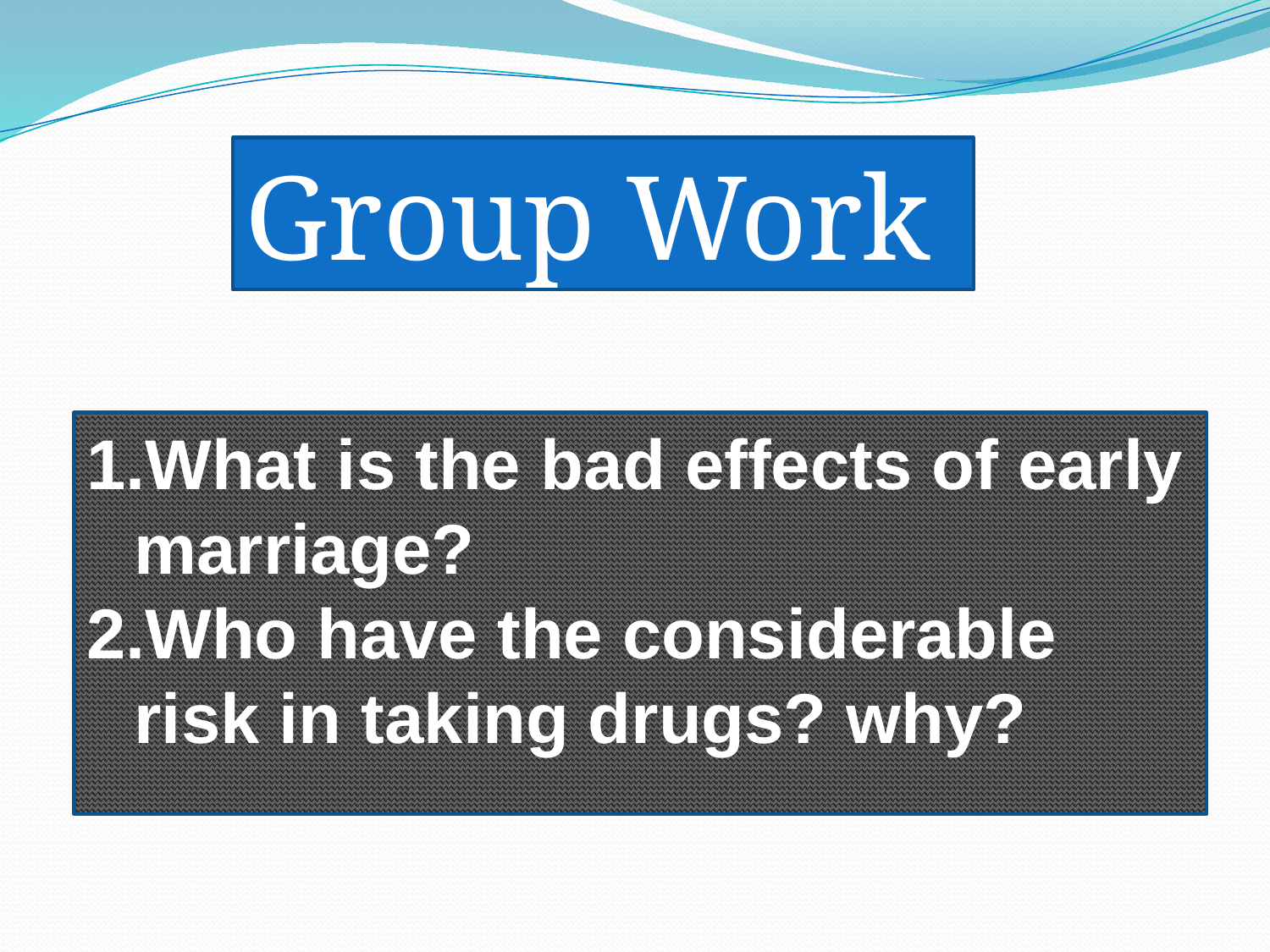

Group Work
What is the bad effects of early marriage?
Who have the considerable risk in taking drugs? why?